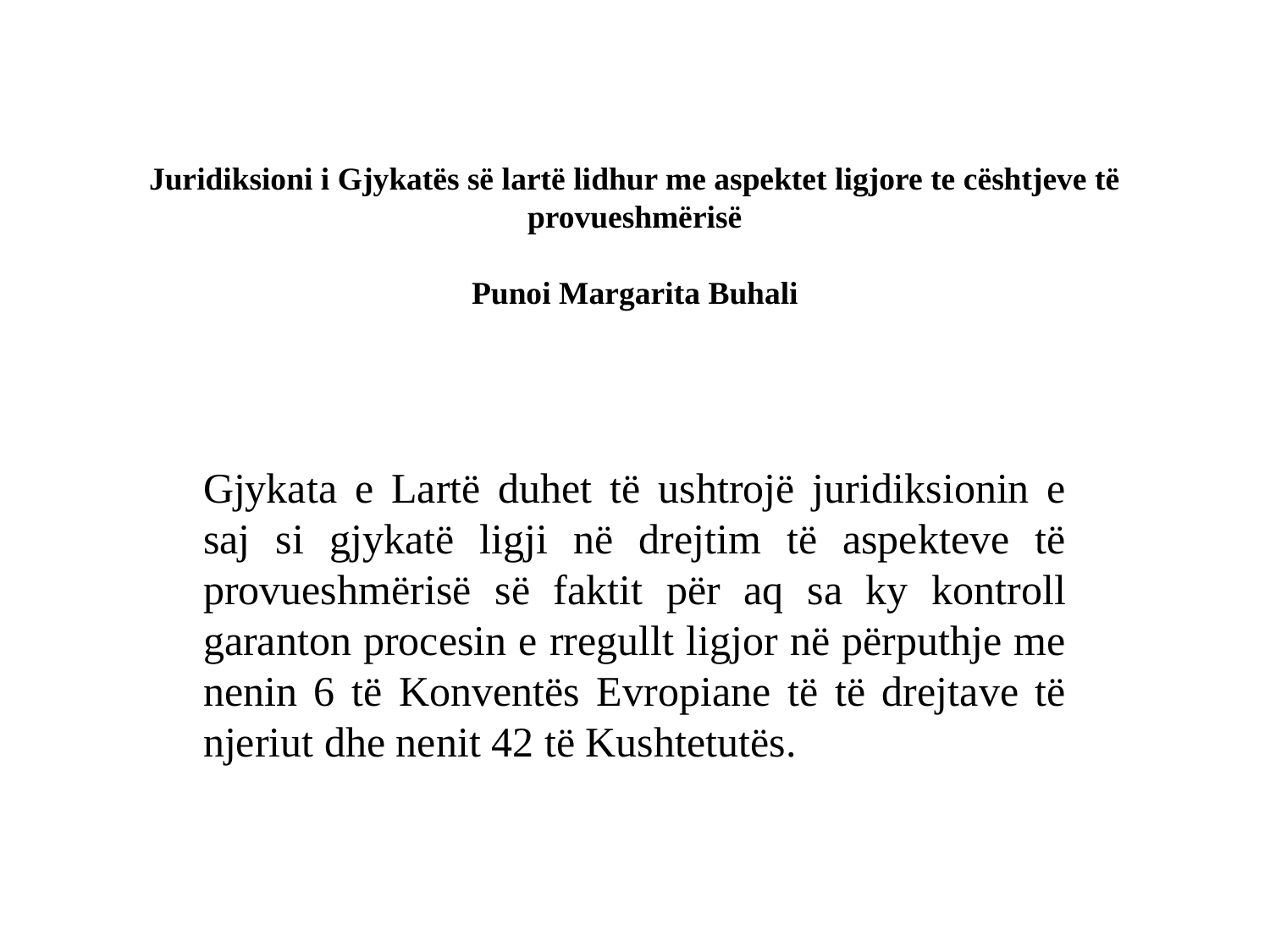

# Juridiksioni i Gjykatës së lartë lidhur me aspektet ligjore te cështjeve të provueshmërisë Punoi Margarita Buhali
Gjykata e Lartë duhet të ushtrojë juridiksionin e saj si gjykatë ligji në drejtim të aspekteve të provueshmërisë së faktit për aq sa ky kontroll garanton procesin e rregullt ligjor në përputhje me nenin 6 të Konventës Evropiane të të drejtave të njeriut dhe nenit 42 të Kushtetutës.